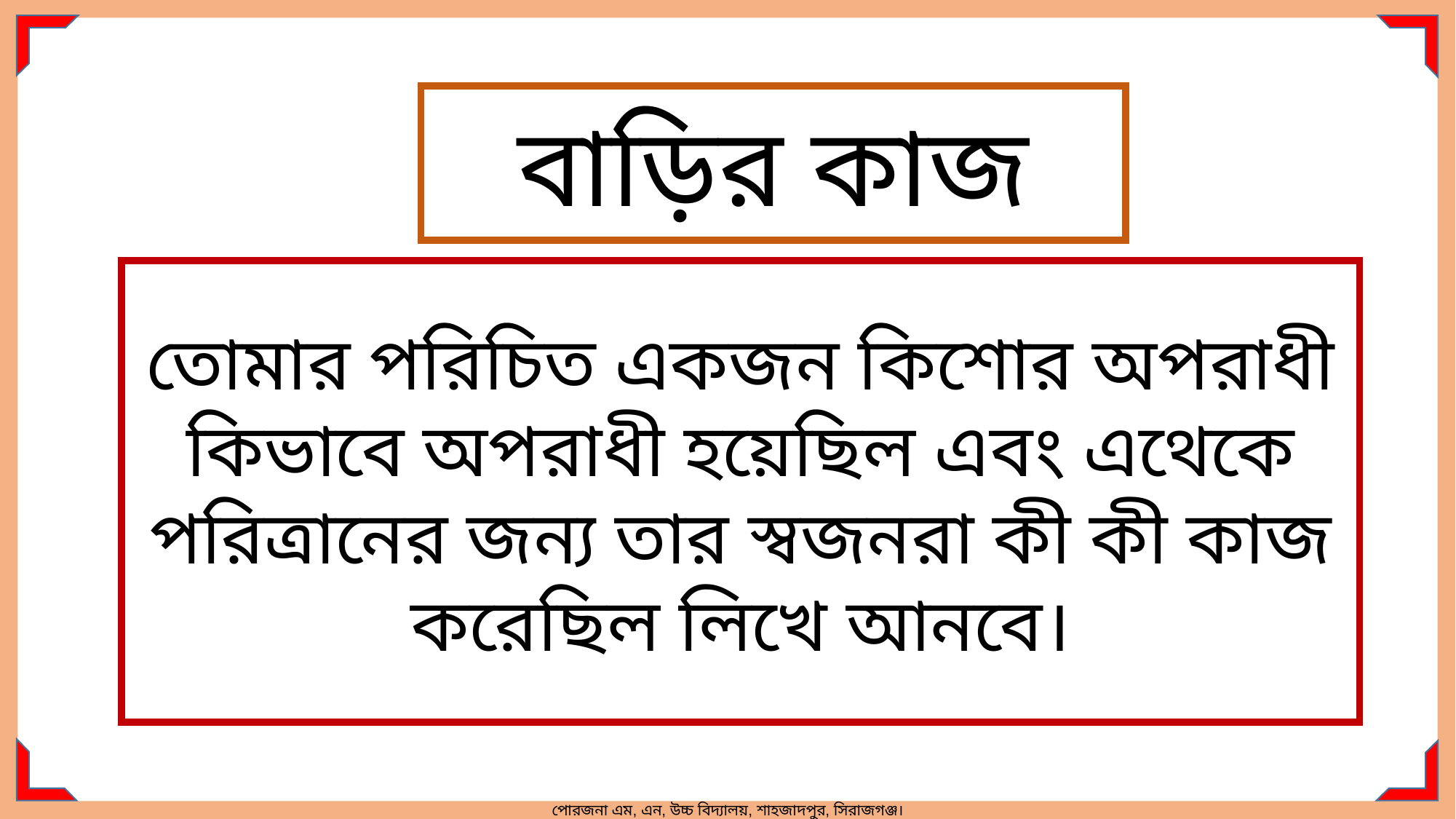

বাড়ির কাজ
তোমার পরিচিত একজন কিশোর অপরাধী কিভাবে অপরাধী হয়েছিল এবং এথেকে পরিত্রানের জন্য তার স্বজনরা কী কী কাজ করেছিল লিখে আনবে।